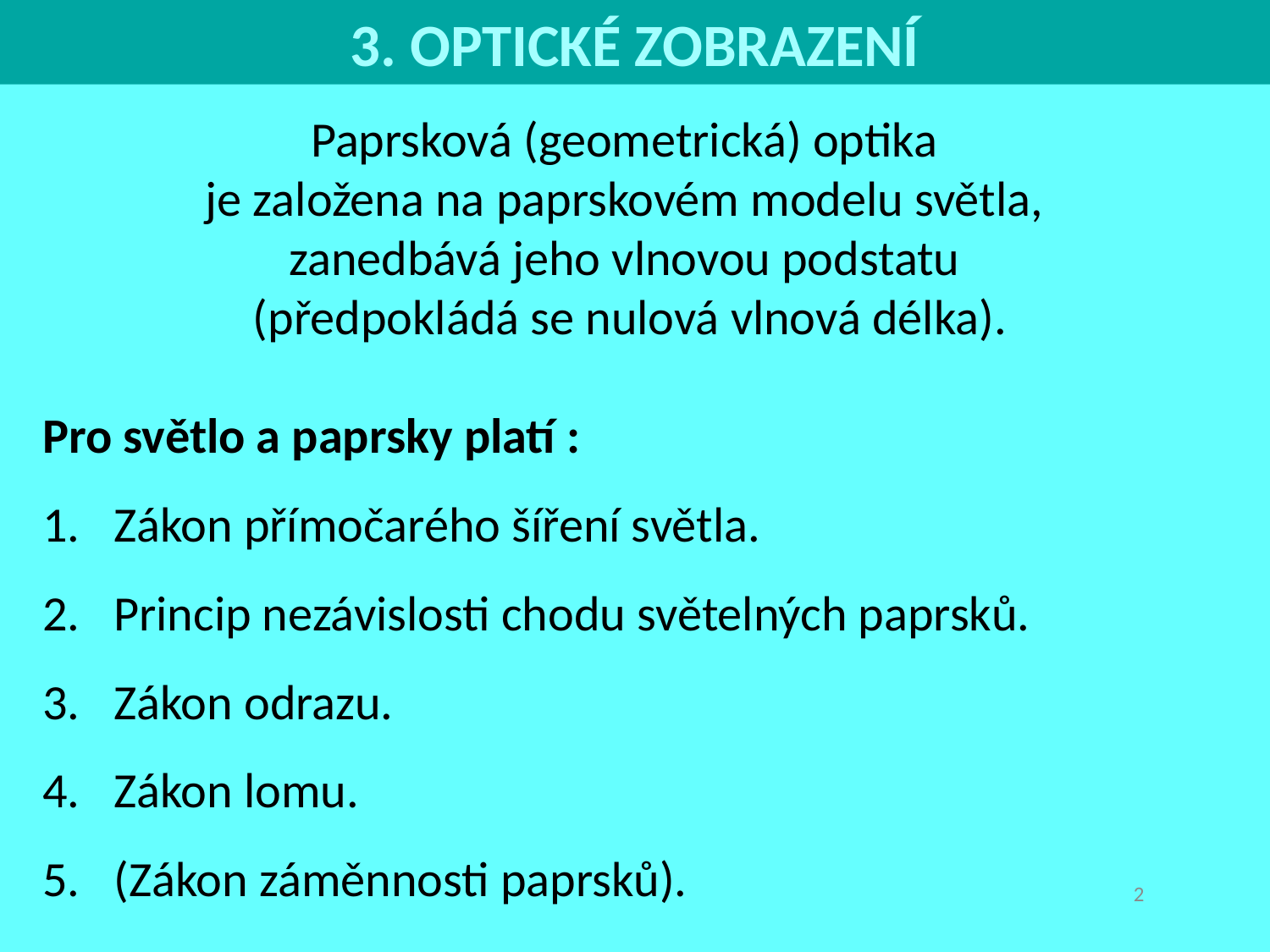

3. OPTICKÉ ZOBRAZENÍ
Paprsková (geometrická) optika
je založena na paprskovém modelu světla,
zanedbává jeho vlnovou podstatu
(předpokládá se nulová vlnová délka).

Pro světlo a paprsky platí :
Zákon přímočarého šíření světla.
Princip nezávislosti chodu světelných paprsků.
Zákon odrazu.
Zákon lomu.
(Zákon záměnnosti paprsků).
2